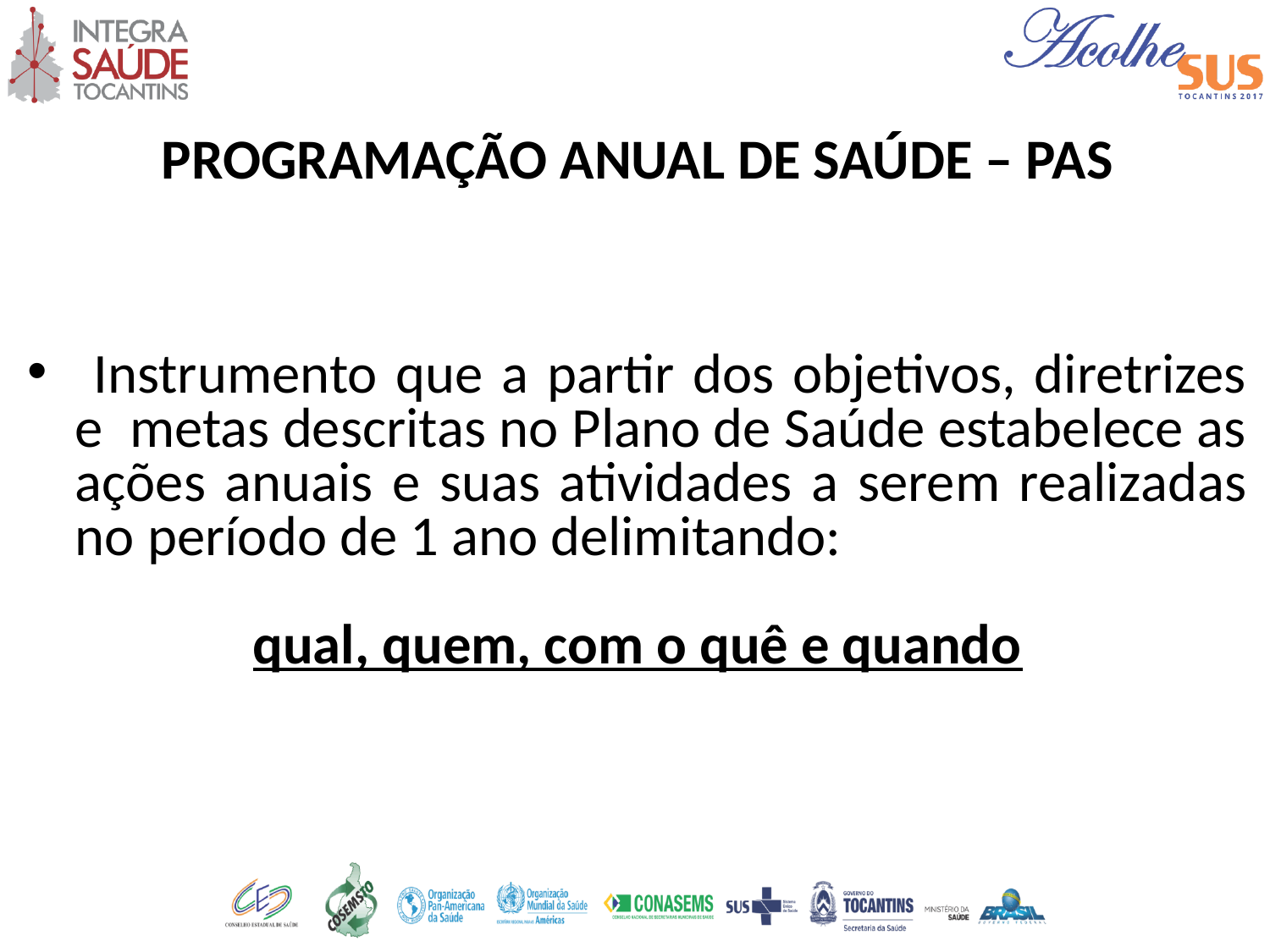

PROGRAMAÇÃO ANUAL DE SAÚDE – PAS

 Instrumento que a partir dos objetivos, diretrizes e  metas descritas no Plano de Saúde estabelece as ações anuais e suas atividades a serem realizadas no período de 1 ano delimitando:

qual, quem, com o quê e quando